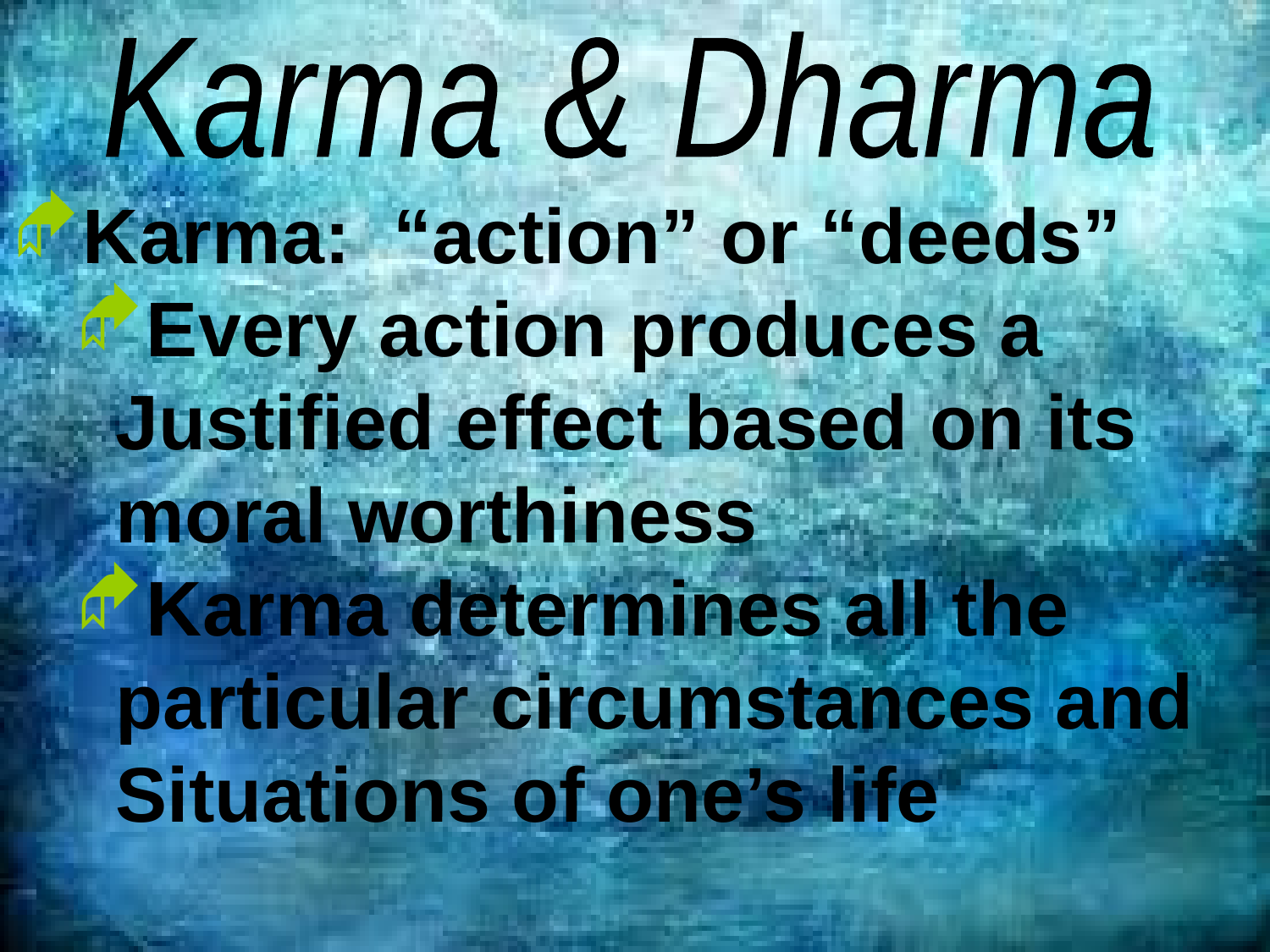

Karma & Dharma
Karma:  “action” or “deeds”
Every action produces a Justified effect based on its moral worthiness
Karma determines all the particular circumstances and Situations of one’s life